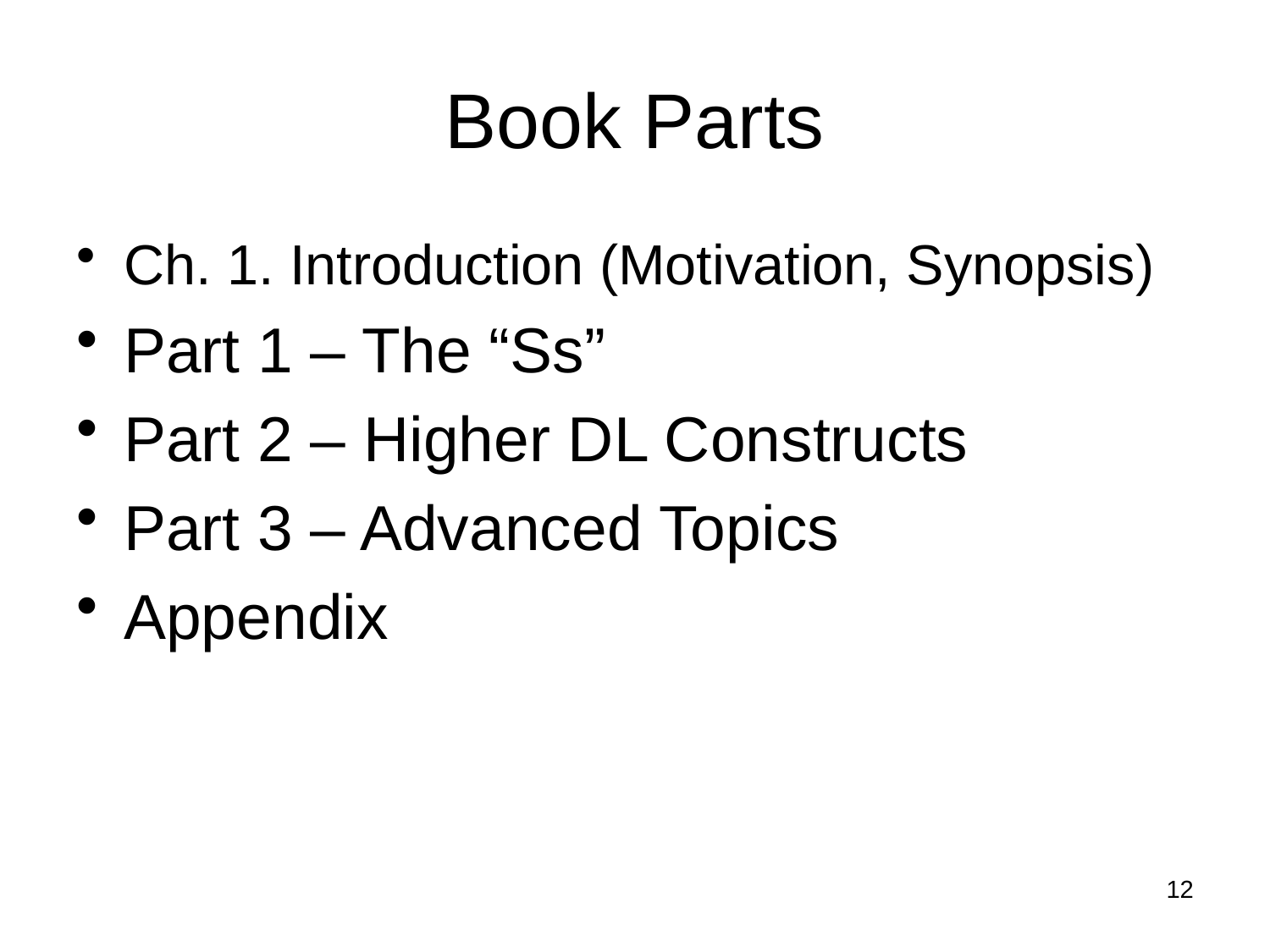

# Book Parts
Ch. 1. Introduction (Motivation, Synopsis)
Part 1 – The “Ss”
Part 2 – Higher DL Constructs
Part 3 – Advanced Topics
Appendix
12